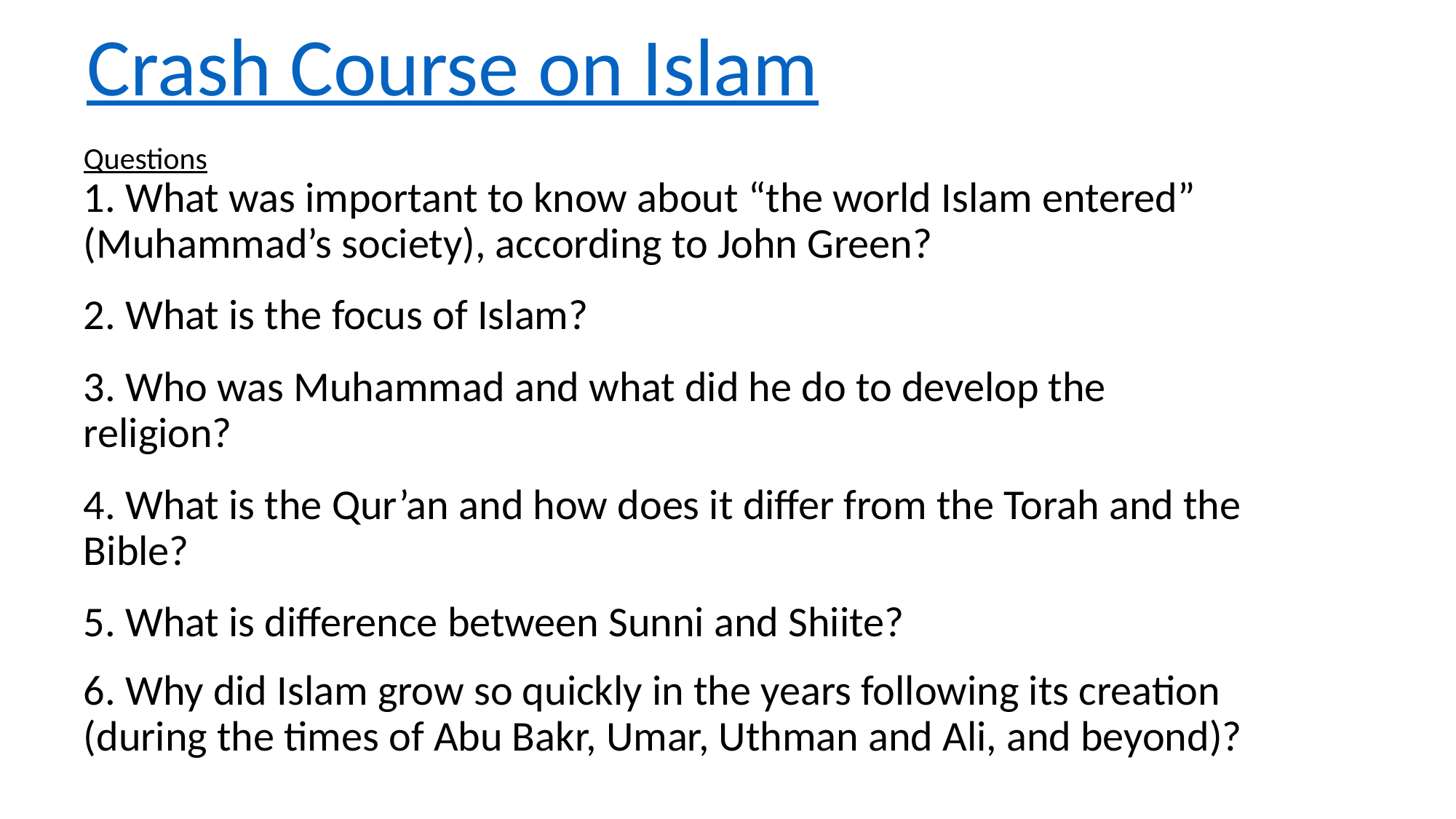

# Crash Course on Islam
Questions
1. What was important to know about “the world Islam entered” (Muhammad’s society), according to John Green?
2. What is the focus of Islam?
3. Who was Muhammad and what did he do to develop the religion?
4. What is the Qur’an and how does it differ from the Torah and the Bible?
5. What is difference between Sunni and Shiite?
6. Why did Islam grow so quickly in the years following its creation (during the times of Abu Bakr, Umar, Uthman and Ali, and beyond)?